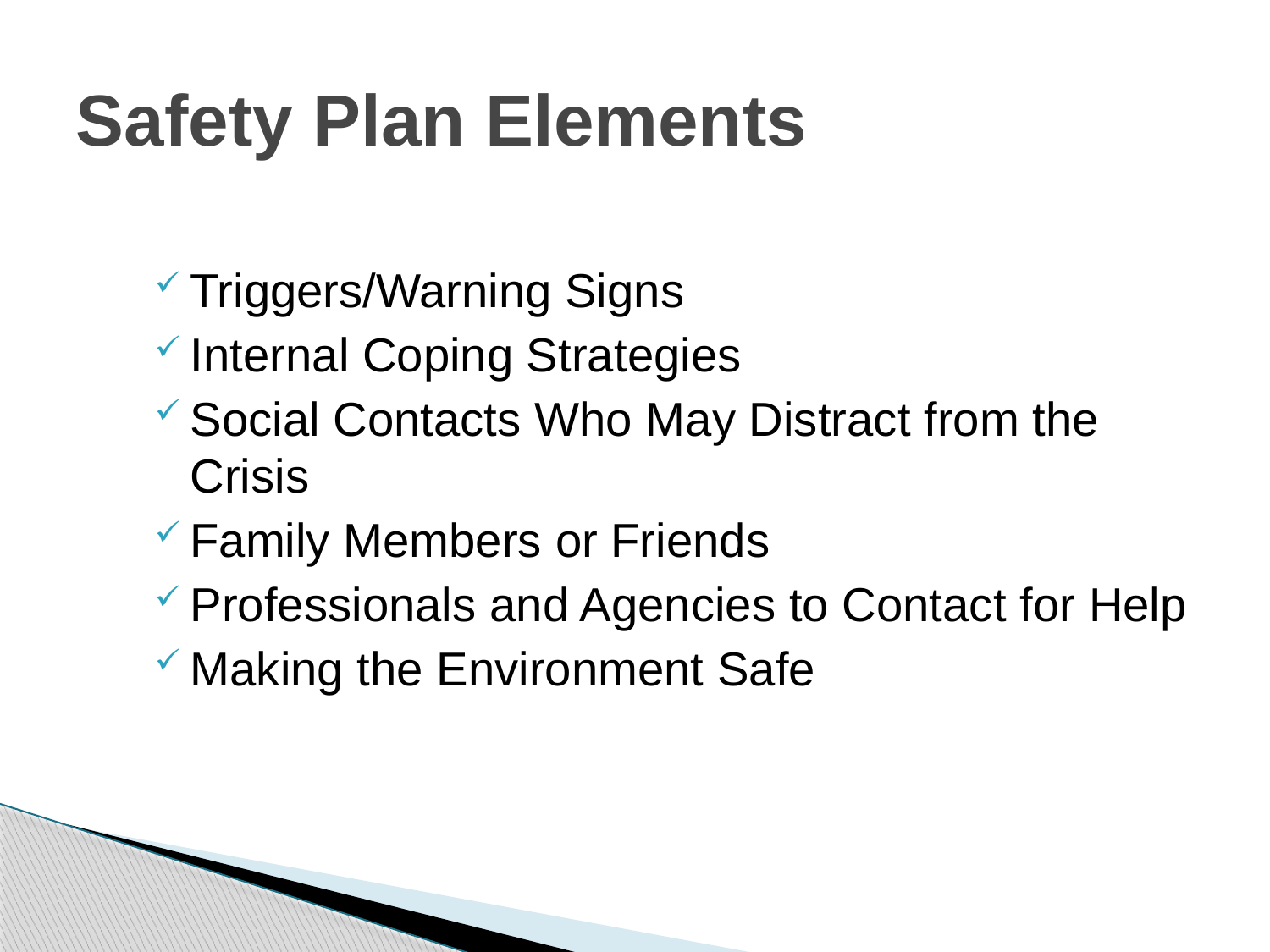

# Safety Plan Elements
Triggers/Warning Signs
Internal Coping Strategies
Social Contacts Who May Distract from the Crisis
Family Members or Friends
Professionals and Agencies to Contact for Help
Making the Environment Safe